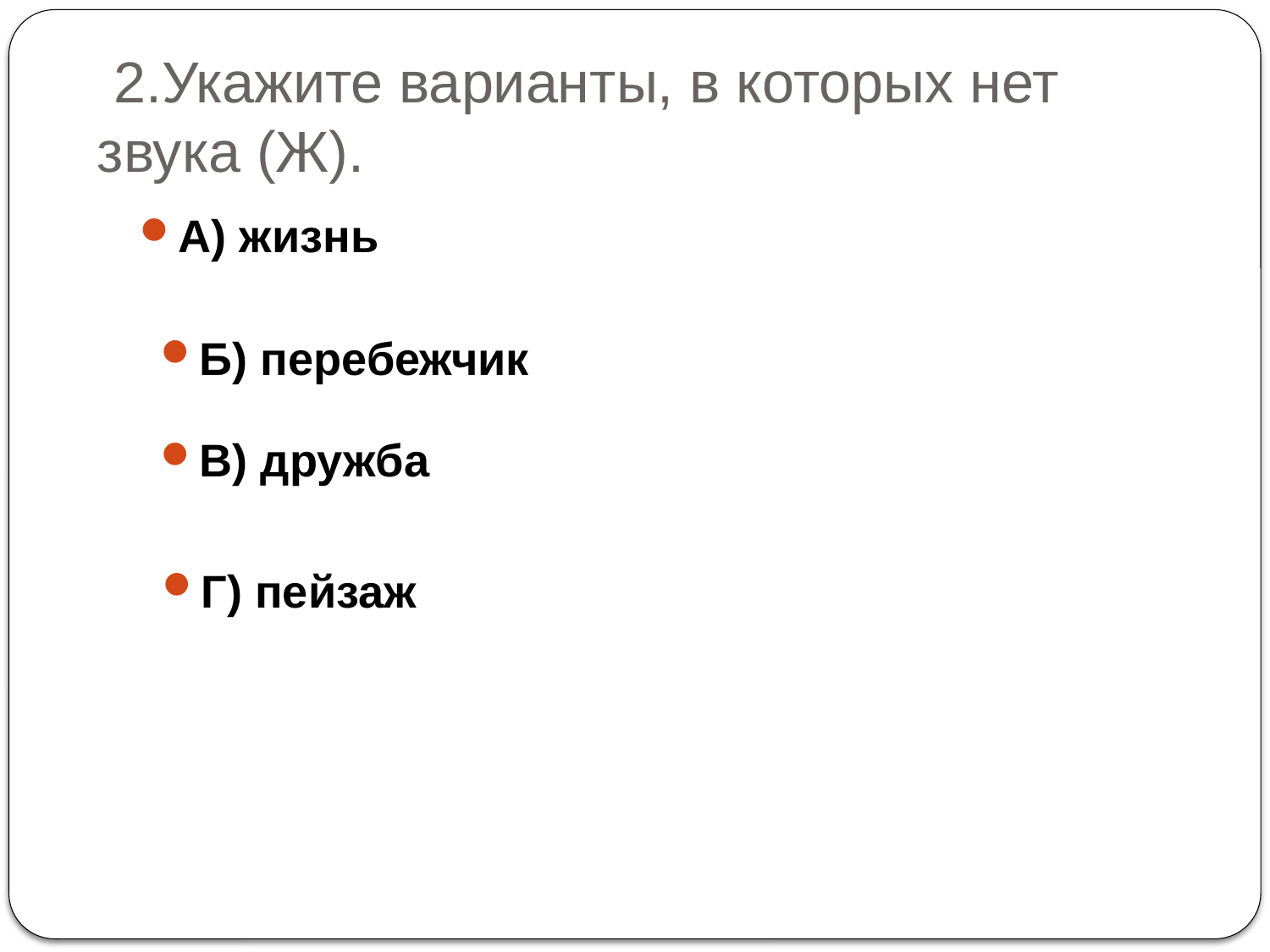

# 2.Укажите варианты, в которых нет звука (Ж).
А) жизнь
Б) перебежчик
В) дружба
Г) пейзаж